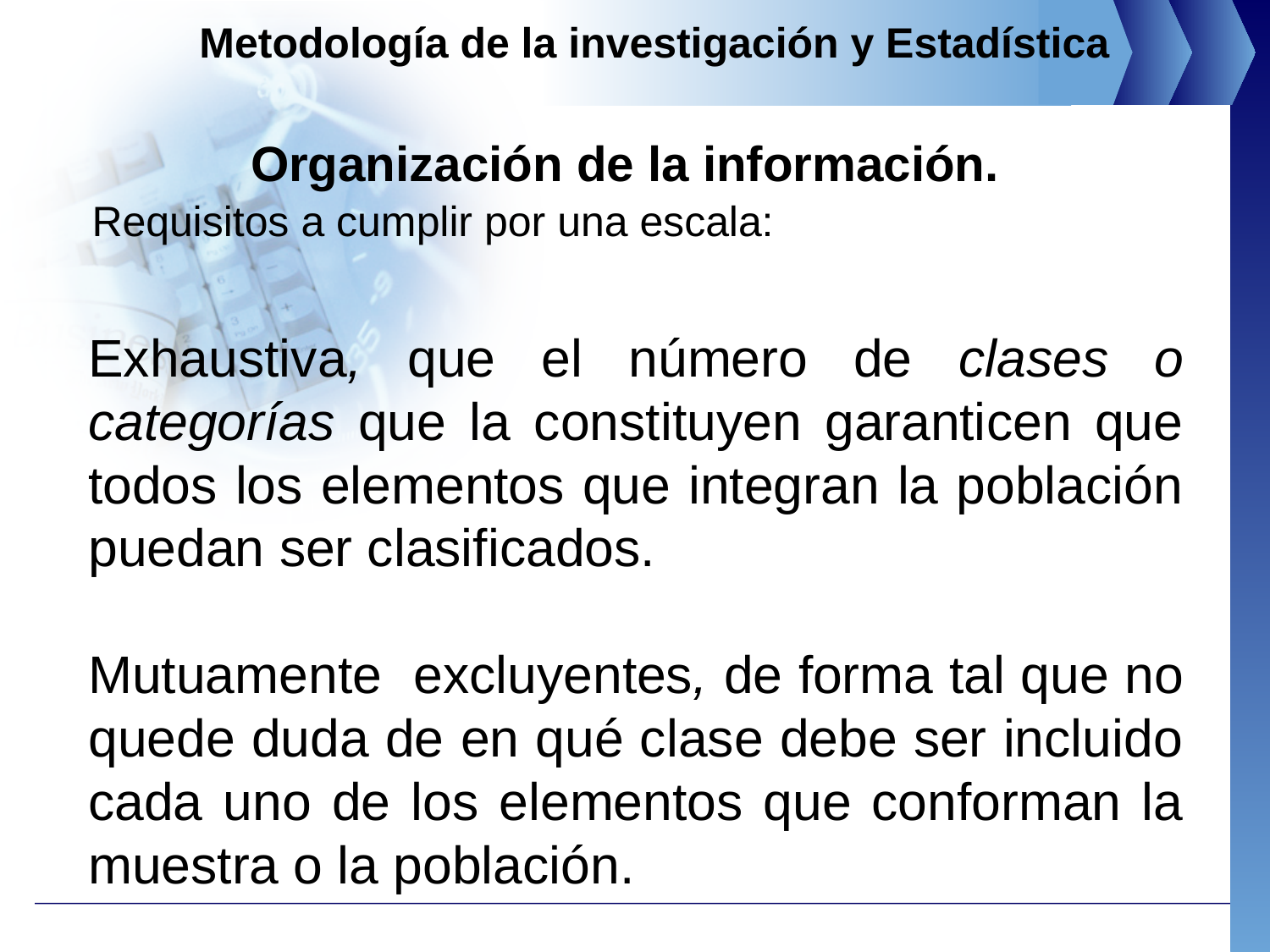

Metodología de la investigación y Estadística
# Organización de la información.
Requisitos a cumplir por una escala:
Exhaustiva, que el número de clases o categorías que la constituyen garanticen que todos los elementos que integran la población puedan ser clasificados.

Mutuamente  excluyentes, de forma tal que no quede duda de en qué clase debe ser incluido cada uno de los elementos que conforman la muestra o la población.